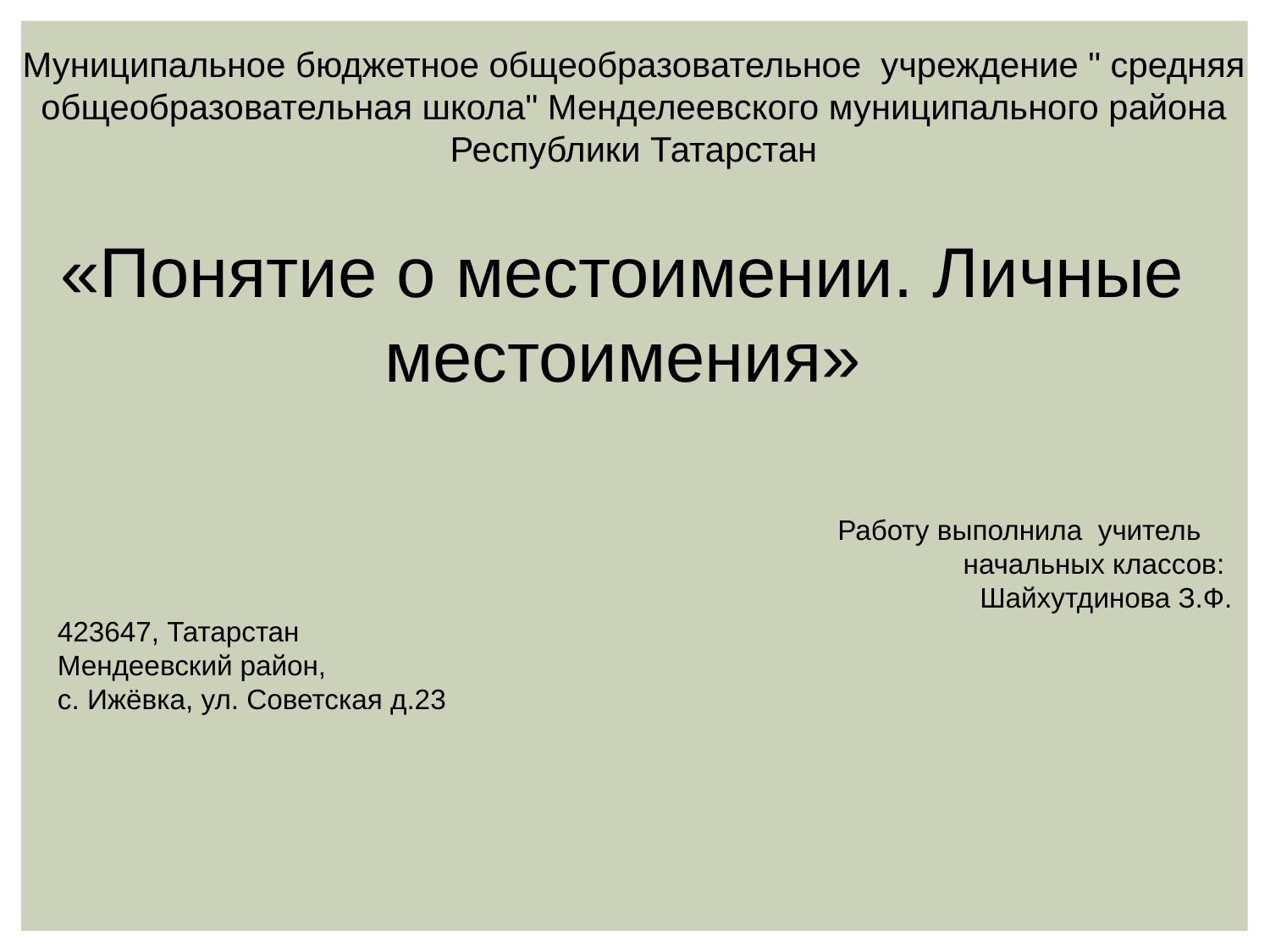

Муниципальное бюджетное общеобразовательное  учреждение " средняя общеобразовательная школа" Менделеевского муниципального района Республики Татарстан

«Понятие о местоимении. Личные местоимения»

Работу выполнила  учитель
начальных классов:
Шайхутдинова З.Ф.
423647, Татарстан
Мендеевский район,
с. Ижёвка, ул. Советская д.23